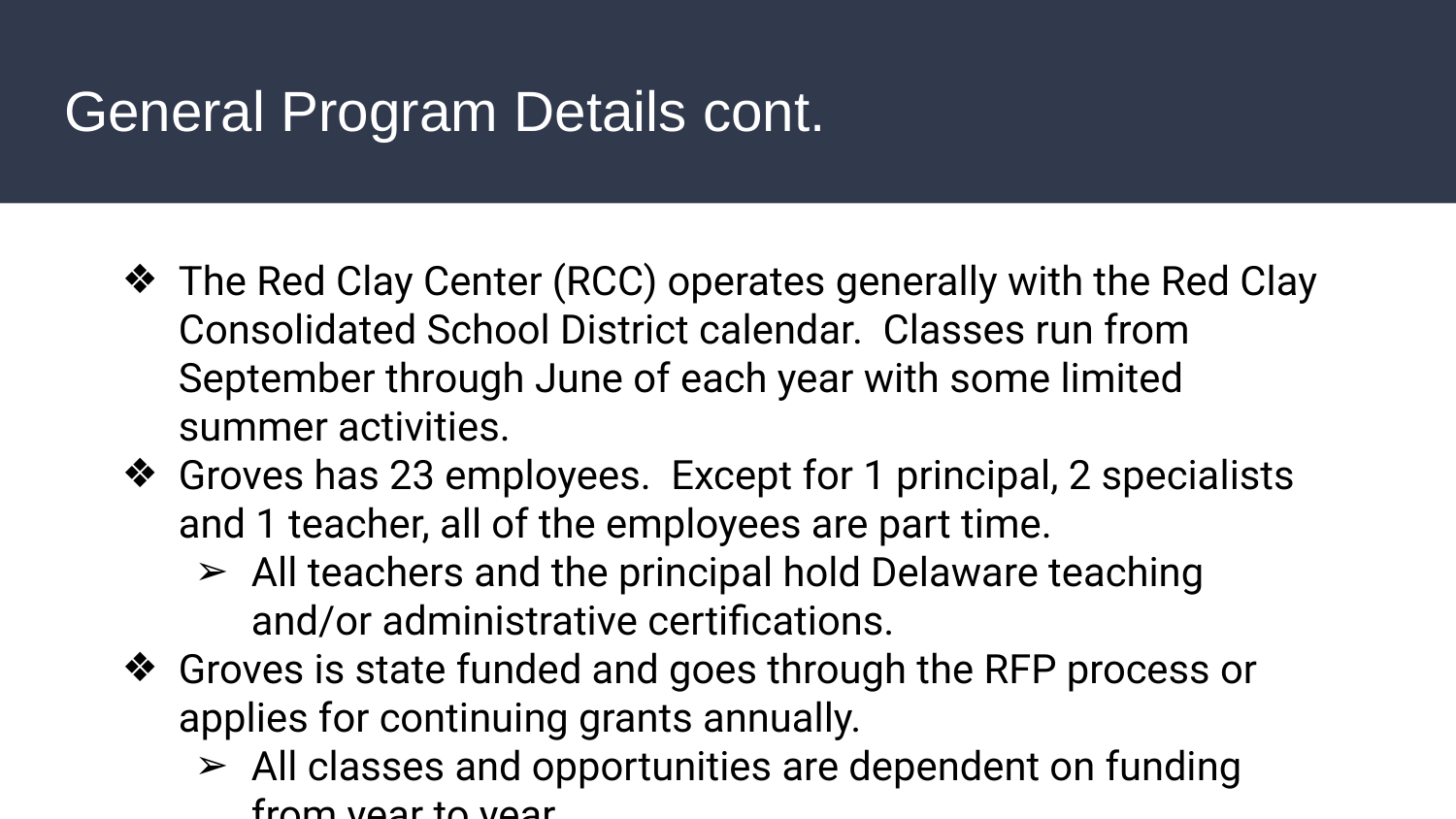

# General Program Details cont.
The Red Clay Center (RCC) operates generally with the Red Clay Consolidated School District calendar.  Classes run from September through June of each year with some limited summer activities.
Groves has 23 employees.  Except for 1 principal, 2 specialists and 1 teacher, all of the employees are part time.
All teachers and the principal hold Delaware teaching and/or administrative certifications.
Groves is state funded and goes through the RFP process or applies for continuing grants annually.
All classes and opportunities are dependent on funding from year to year.